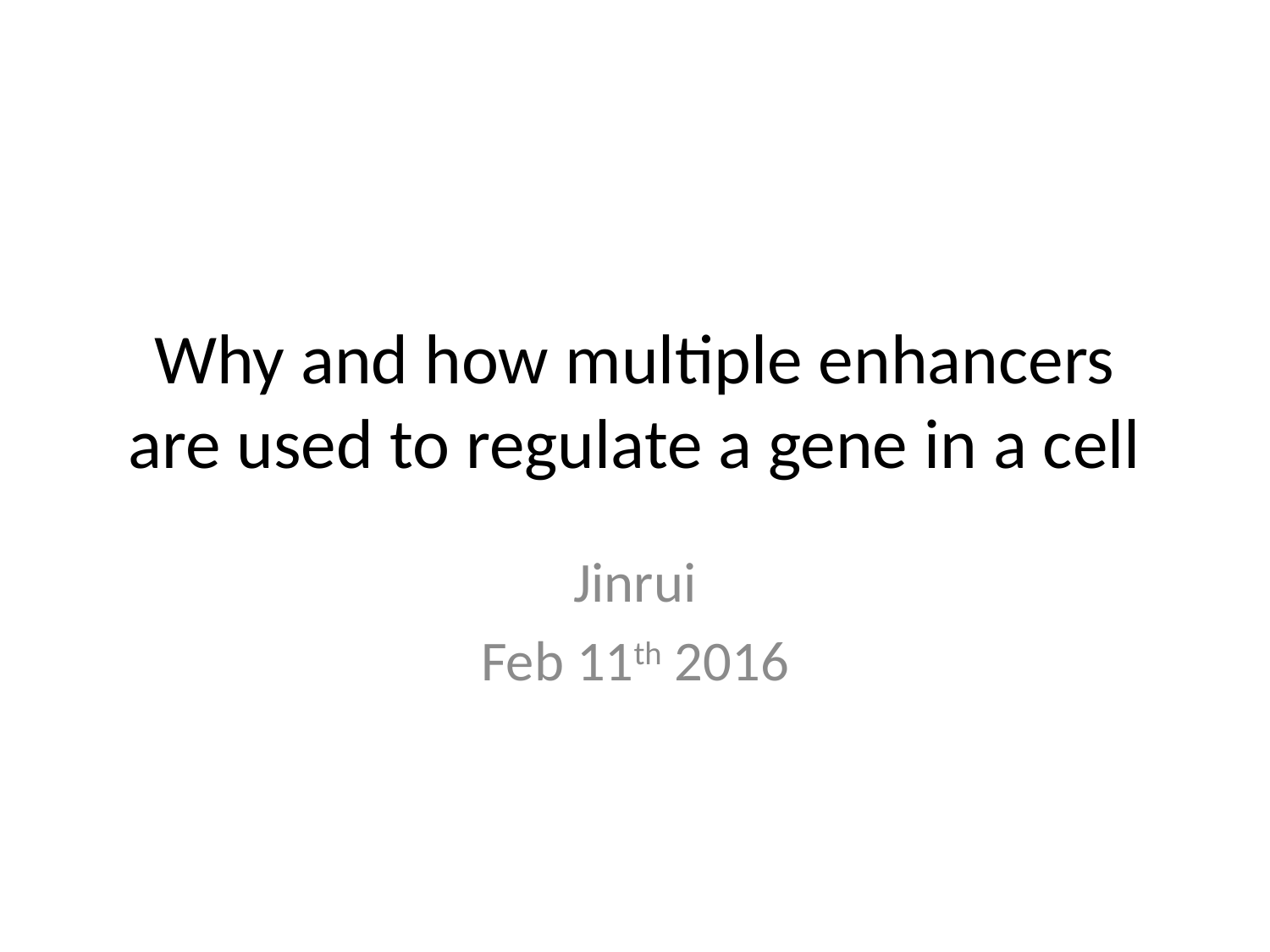

# Why and how multiple enhancers are used to regulate a gene in a cell
Jinrui
Feb 11th 2016